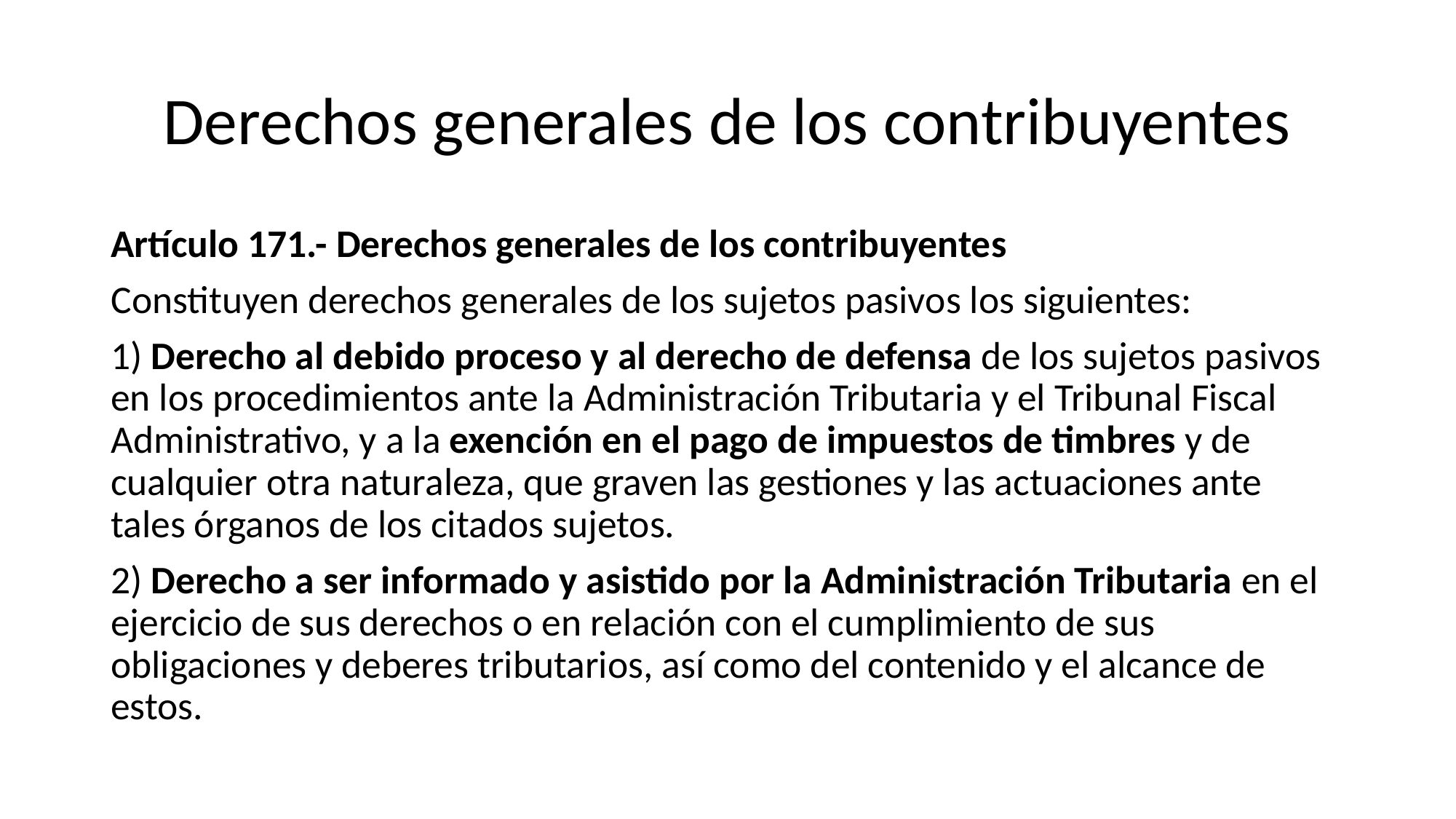

# Derechos generales de los contribuyentes
Artículo 171.- Derechos generales de los contribuyentes
Constituyen derechos generales de los sujetos pasivos los siguientes:
1) Derecho al debido proceso y al derecho de defensa de los sujetos pasivos en los procedimientos ante la Administración Tributaria y el Tribunal Fiscal Administrativo, y a la exención en el pago de impuestos de timbres y de cualquier otra naturaleza, que graven las gestiones y las actuaciones ante tales órganos de los citados sujetos.
2) Derecho a ser informado y asistido por la Administración Tributaria en el ejercicio de sus derechos o en relación con el cumplimiento de sus obligaciones y deberes tributarios, así como del contenido y el alcance de estos.